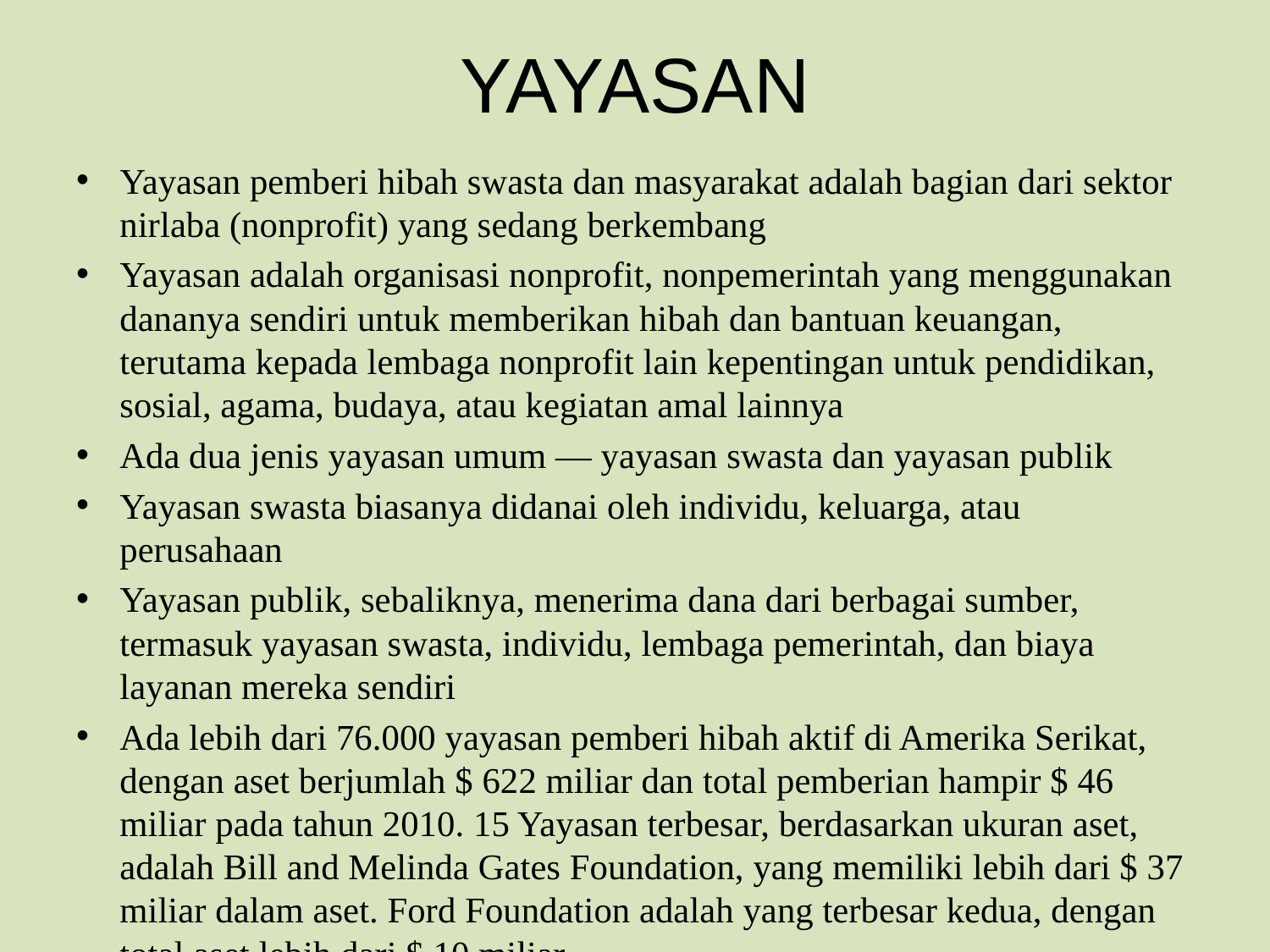

# YAYASAN
Yayasan pemberi hibah swasta dan masyarakat adalah bagian dari sektor nirlaba (nonprofit) yang sedang berkembang
Yayasan adalah organisasi nonprofit, nonpemerintah yang menggunakan dananya sendiri untuk memberikan hibah dan bantuan keuangan, terutama kepada lembaga nonprofit lain kepentingan untuk pendidikan, sosial, agama, budaya, atau kegiatan amal lainnya
Ada dua jenis yayasan umum — yayasan swasta dan yayasan publik
Yayasan swasta biasanya didanai oleh individu, keluarga, atau perusahaan
Yayasan publik, sebaliknya, menerima dana dari berbagai sumber, termasuk yayasan swasta, individu, lembaga pemerintah, dan biaya layanan mereka sendiri
Ada lebih dari 76.000 yayasan pemberi hibah aktif di Amerika Serikat, dengan aset berjumlah $ 622 miliar dan total pemberian hampir $ 46 miliar pada tahun 2010. 15 Yayasan terbesar, berdasarkan ukuran aset, adalah Bill and Melinda Gates Foundation, yang memiliki lebih dari $ 37 miliar dalam aset. Ford Foundation adalah yang terbesar kedua, dengan total aset lebih dari $ 10 miliar